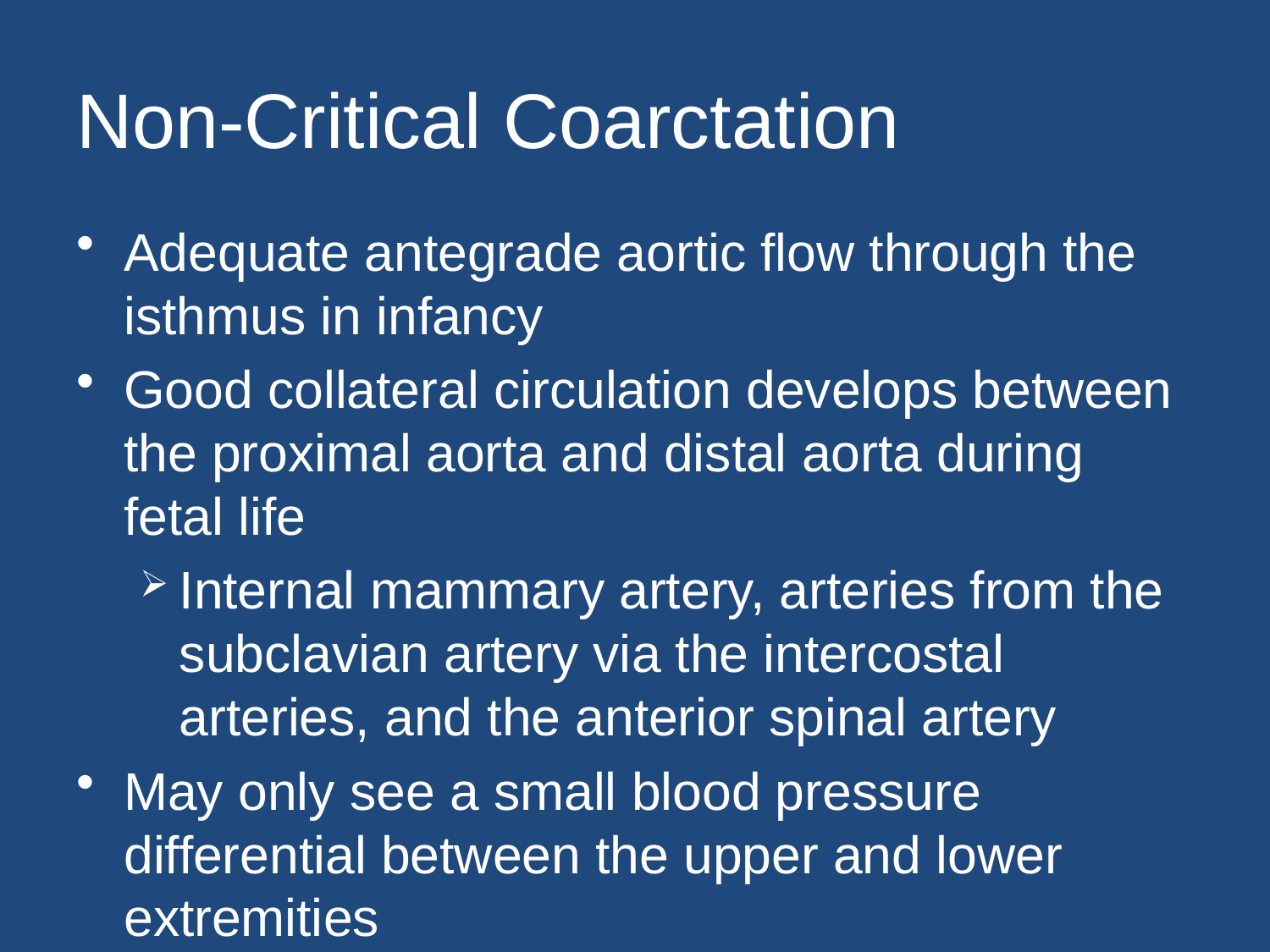

# Non-Critical Coarctation
Adequate antegrade aortic flow through the isthmus in infancy
Good collateral circulation develops between the proximal aorta and distal aorta during fetal life
Internal mammary artery, arteries from the subclavian artery via the intercostal arteries, and the anterior spinal artery
May only see a small blood pressure differential between the upper and lower extremities